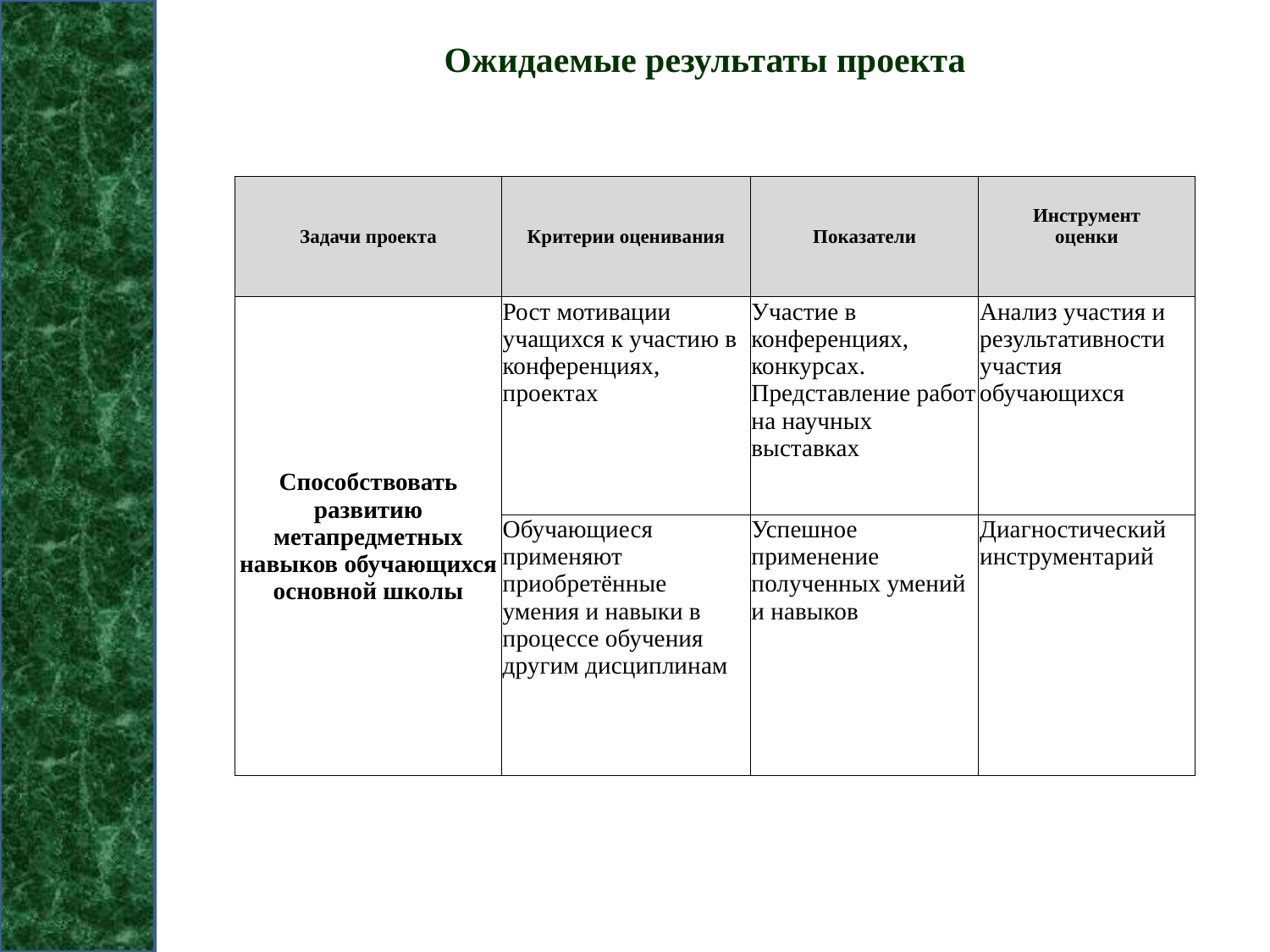

Ожидаемые результаты проекта
| Задачи проекта | Критерии оценивания | Показатели | Инструмент оценки |
| --- | --- | --- | --- |
| Способствовать развитию метапредметных навыков обучающихся основной школы | Рост мотивации учащихся к участию в конференциях, проектах | Участие в конференциях, конкурсах. Представление работ на научных выставках | Анализ участия и результативности участия обучающихся |
|  | Обучающиеся применяют приобретённые умения и навыки в процессе обучения другим дисциплинам | Успешное применение полученных умений и навыков | Диагностический инструментарий |